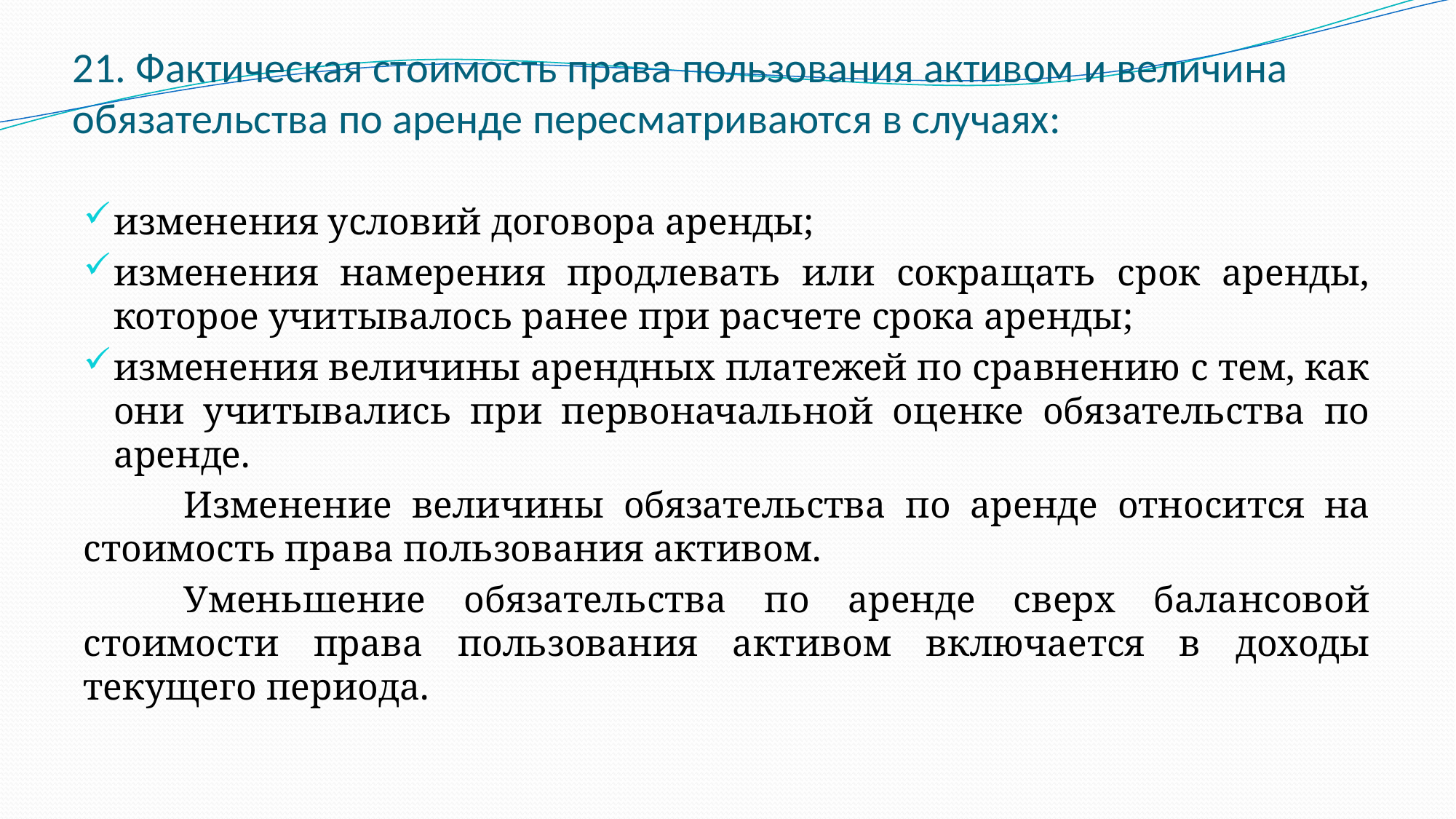

# 21. Фактическая стоимость права пользования активом и величина обязательства по аренде пересматриваются в случаях:
изменения условий договора аренды;
изменения намерения продлевать или сокращать срок аренды, которое учитывалось ранее при расчете срока аренды;
изменения величины арендных платежей по сравнению с тем, как они учитывались при первоначальной оценке обязательства по аренде.
	Изменение величины обязательства по аренде относится на стоимость права пользования активом.
	Уменьшение обязательства по аренде сверх балансовой стоимости права пользования активом включается в доходы текущего периода.